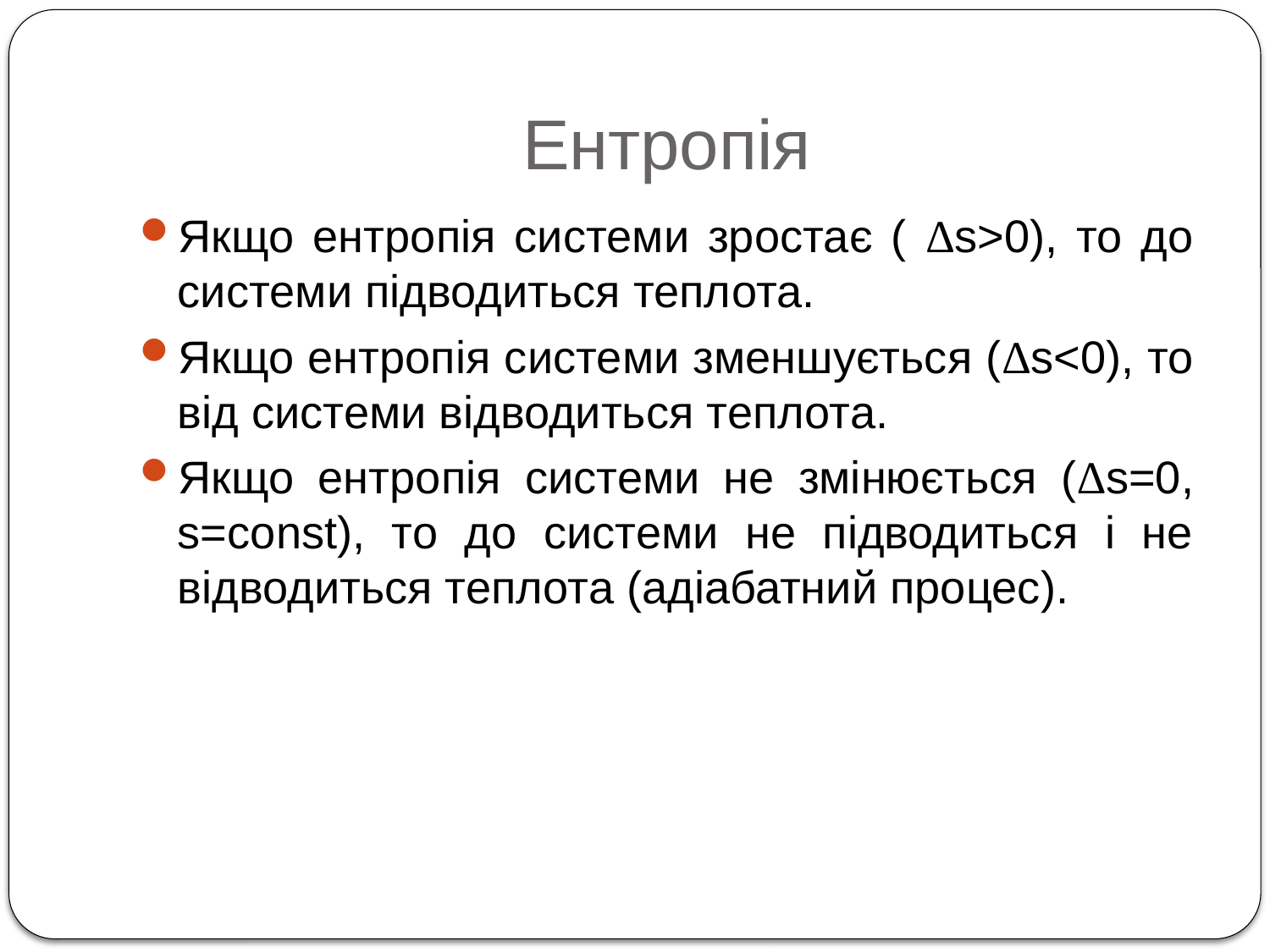

# Ентропія
Якщо ентропія системи зростає ( ∆s>0), то до системи підводиться теплота.
Якщо ентропія системи зменшується (∆s<0), то від системи відводиться теплота.
Якщо ентропія системи не змінюється (∆s=0, s=сonst), то до системи не підводиться і не відводиться теплота (адіабатний процес).